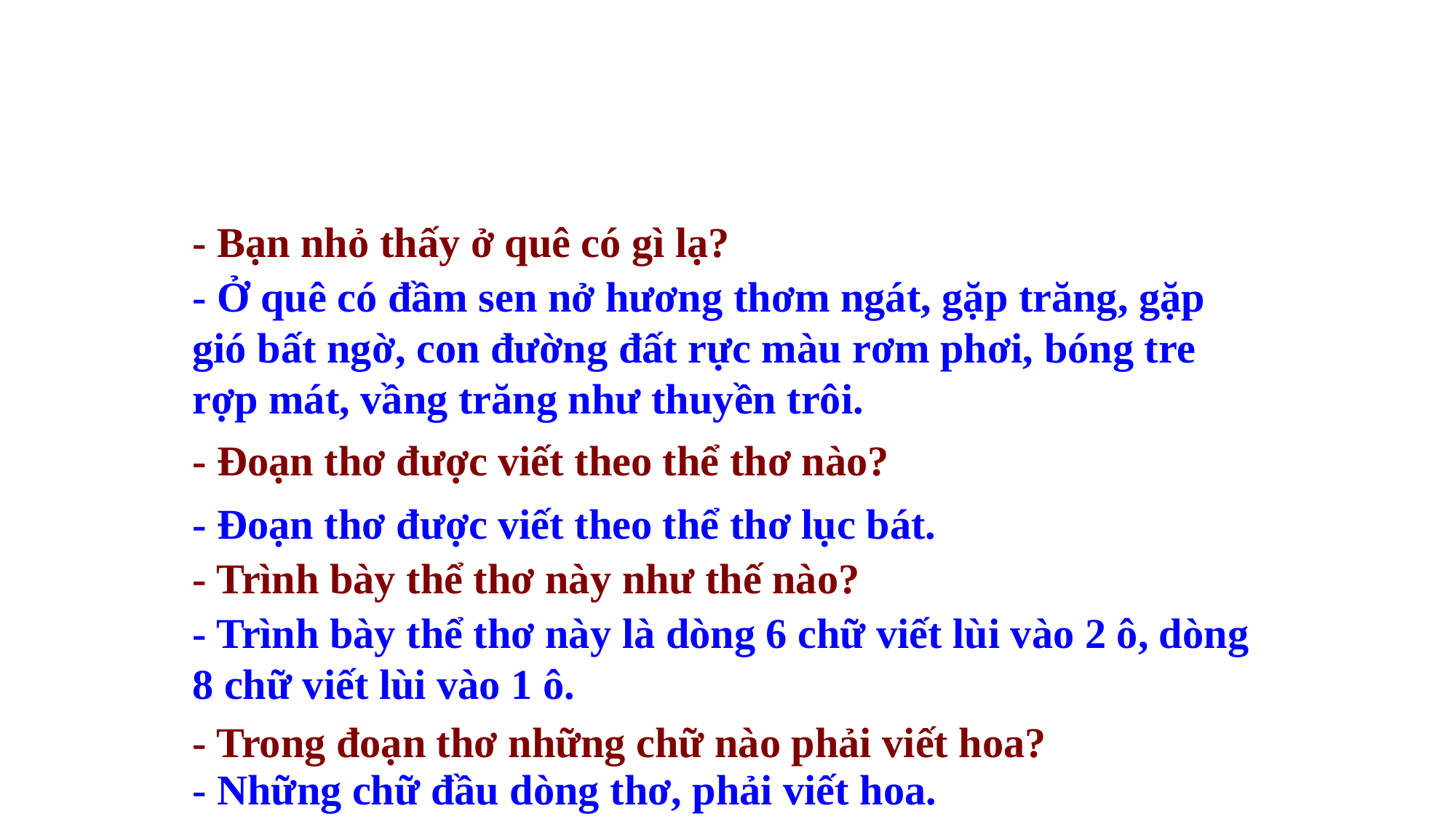

- Bạn nhỏ thấy ở quê có gì lạ?
- Ở quê có đầm sen nở hương thơm ngát, gặp trăng, gặp gió bất ngờ, con đường đất rực màu rơm phơi, bóng tre rợp mát, vầng trăng như thuyền trôi.
- Đoạn thơ được viết theo thể thơ nào?
- Đoạn thơ được viết theo thể thơ lục bát.
- Trình bày thể thơ này như thế nào?
- Trình bày thể thơ này là dòng 6 chữ viết lùi vào 2 ô, dòng 8 chữ viết lùi vào 1 ô.
- Trong đoạn thơ những chữ nào phải viết hoa?
- Những chữ đầu dòng thơ, phải viết hoa.